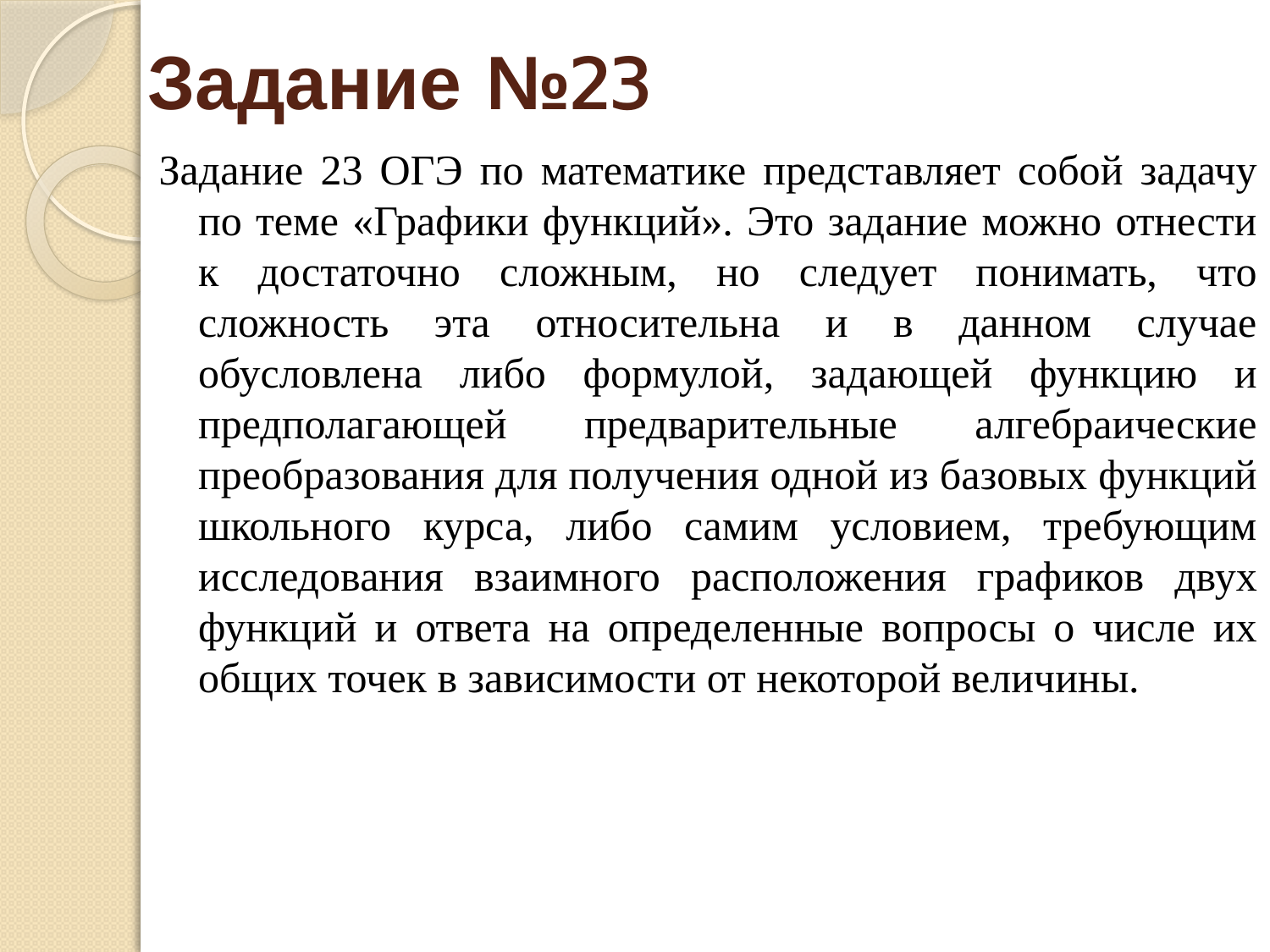

Задание №23
Задание 23 ОГЭ по математике представляет собой задачу по теме «Графики функций». Это задание можно отнести к достаточно сложным, но следует понимать, что сложность эта относительна и в данном случае обусловлена либо формулой, задающей функцию и предполагающей предварительные алгебраические преобразования для получения одной из базовых функций школьного курса, либо самим условием, требующим исследования взаимного расположения графиков двух функций и ответа на определенные вопросы о числе их общих точек в зависимости от некоторой величины.